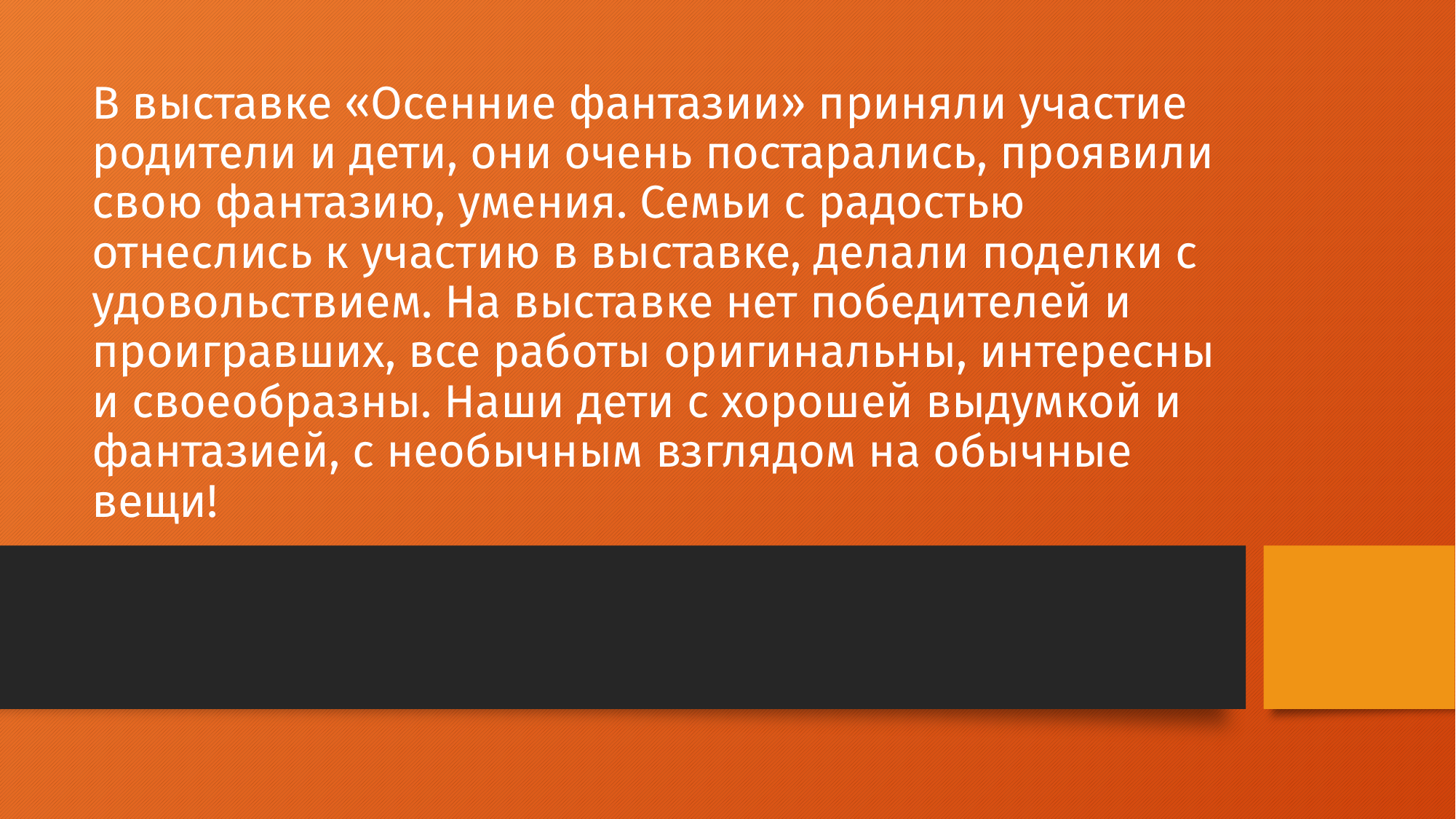

# В выставке «Осенние фантазии» приняли участие родители и дети, они очень постарались, проявили свою фантазию, умения. Семьи с радостью отнеслись к участию в выставке, делали поделки с удовольствием. На выставке нет победителей и проигравших, все работы оригинальны, интересны и своеобразны. Наши дети с хорошей выдумкой и фантазией, с необычным взглядом на обычные вещи!